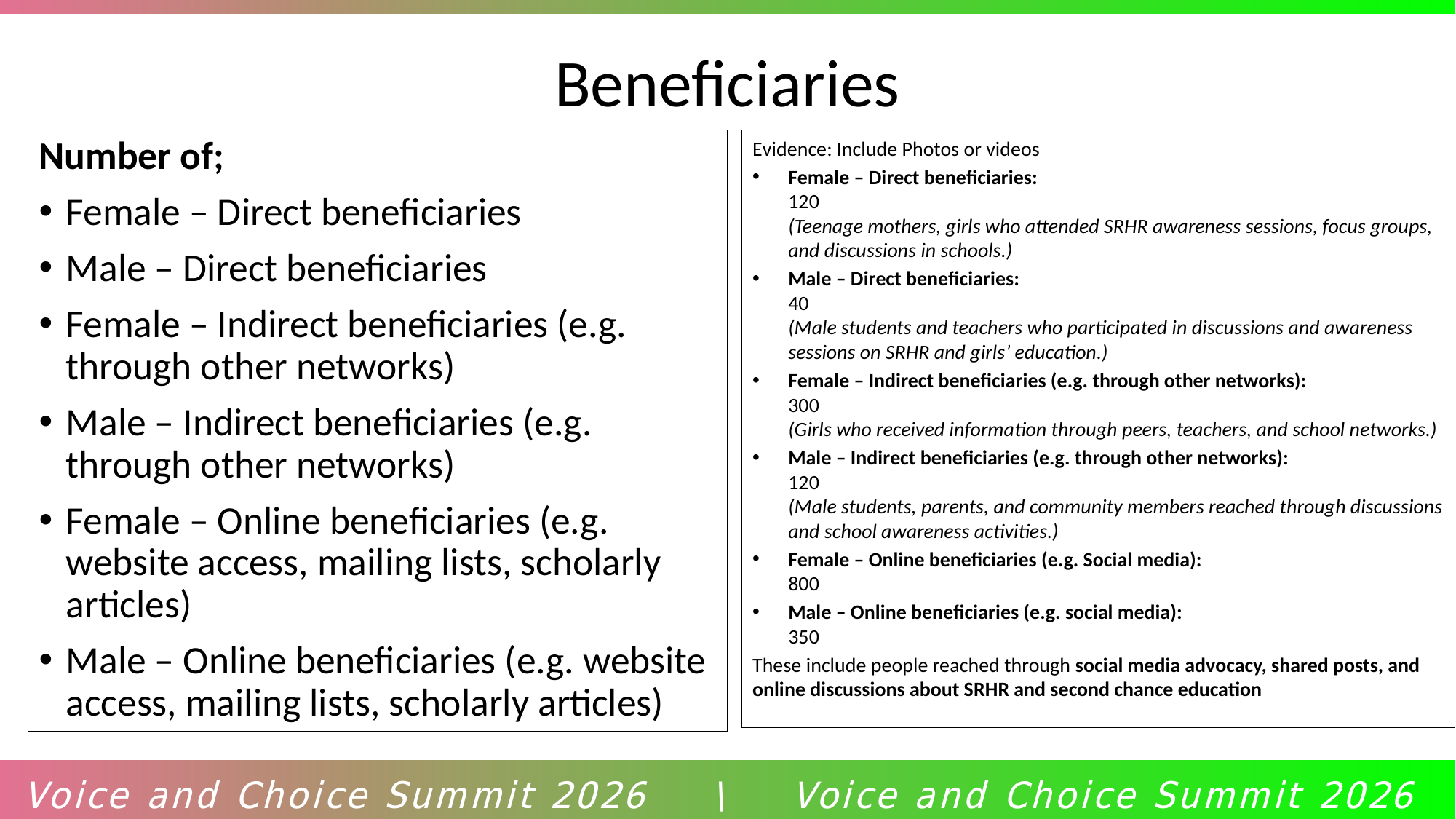

Beneficiaries
Number of;
Female – Direct beneficiaries
Male – Direct beneficiaries
Female – Indirect beneficiaries (e.g. through other networks)
Male – Indirect beneficiaries (e.g. through other networks)
Female – Online beneficiaries (e.g. website access, mailing lists, scholarly articles)
Male – Online beneficiaries (e.g. website access, mailing lists, scholarly articles)
Evidence: Include Photos or videos
Female – Direct beneficiaries:
120
(Teenage mothers, girls who attended SRHR awareness sessions, focus groups, and discussions in schools.)
Male – Direct beneficiaries:
40
(Male students and teachers who participated in discussions and awareness sessions on SRHR and girls’ education.)
Female – Indirect beneficiaries (e.g. through other networks):
300
(Girls who received information through peers, teachers, and school networks.)
Male – Indirect beneficiaries (e.g. through other networks):
120
(Male students, parents, and community members reached through discussions and school awareness activities.)
Female – Online beneficiaries (e.g. Social media):
800
Male – Online beneficiaries (e.g. social media):
350
These include people reached through social media advocacy, shared posts, and online discussions about SRHR and second chance education

Voice and Choice Summit 2026    \    Voice and Choice Summit 2026